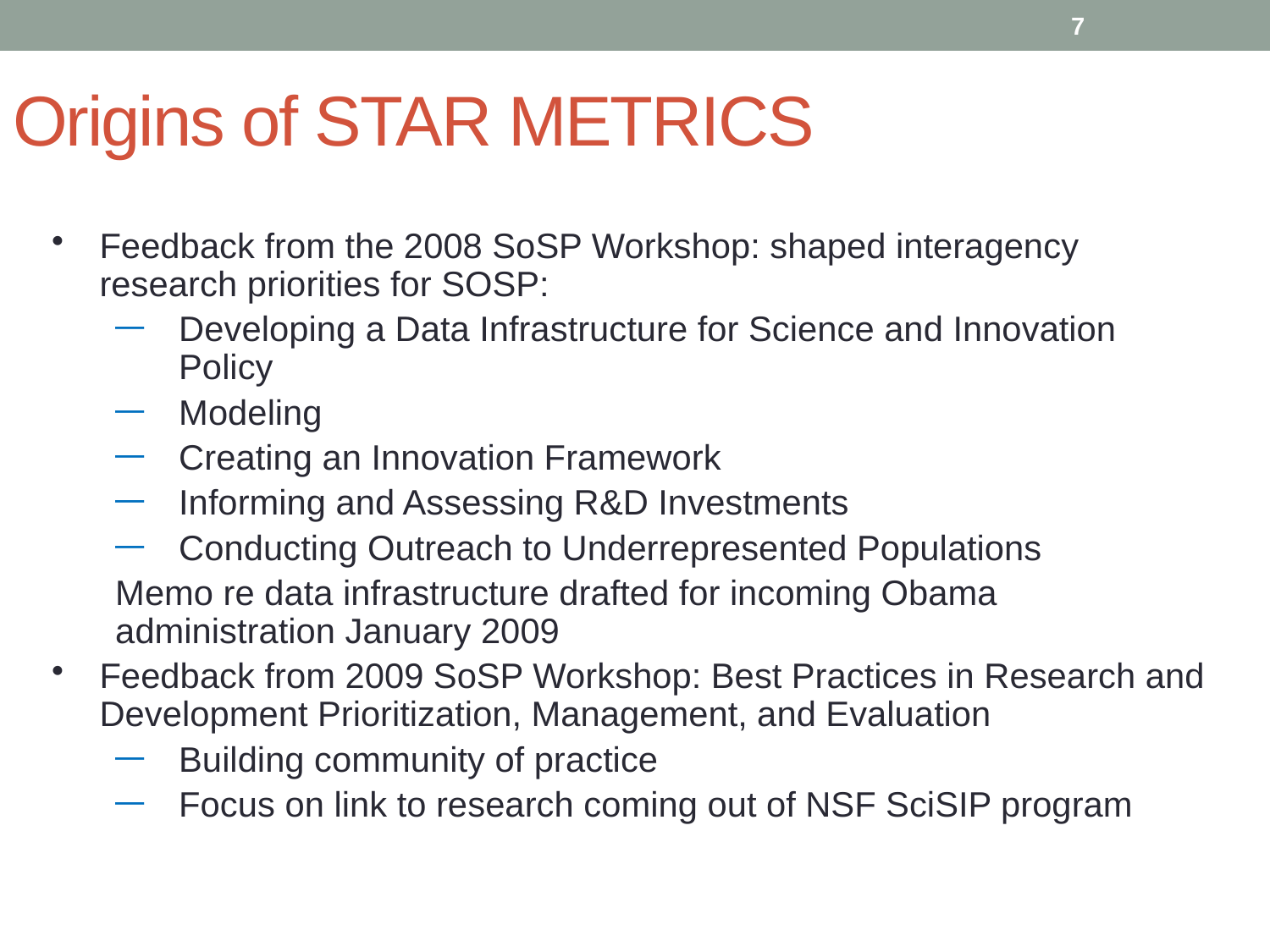

7
Origins of STAR METRICS
Feedback from the 2008 SoSP Workshop: shaped interagency research priorities for SOSP:
Developing a Data Infrastructure for Science and Innovation Policy
Modeling
Creating an Innovation Framework
Informing and Assessing R&D Investments
Conducting Outreach to Underrepresented Populations
Memo re data infrastructure drafted for incoming Obama administration January 2009
Feedback from 2009 SoSP Workshop: Best Practices in Research and Development Prioritization, Management, and Evaluation
Building community of practice
Focus on link to research coming out of NSF SciSIP program